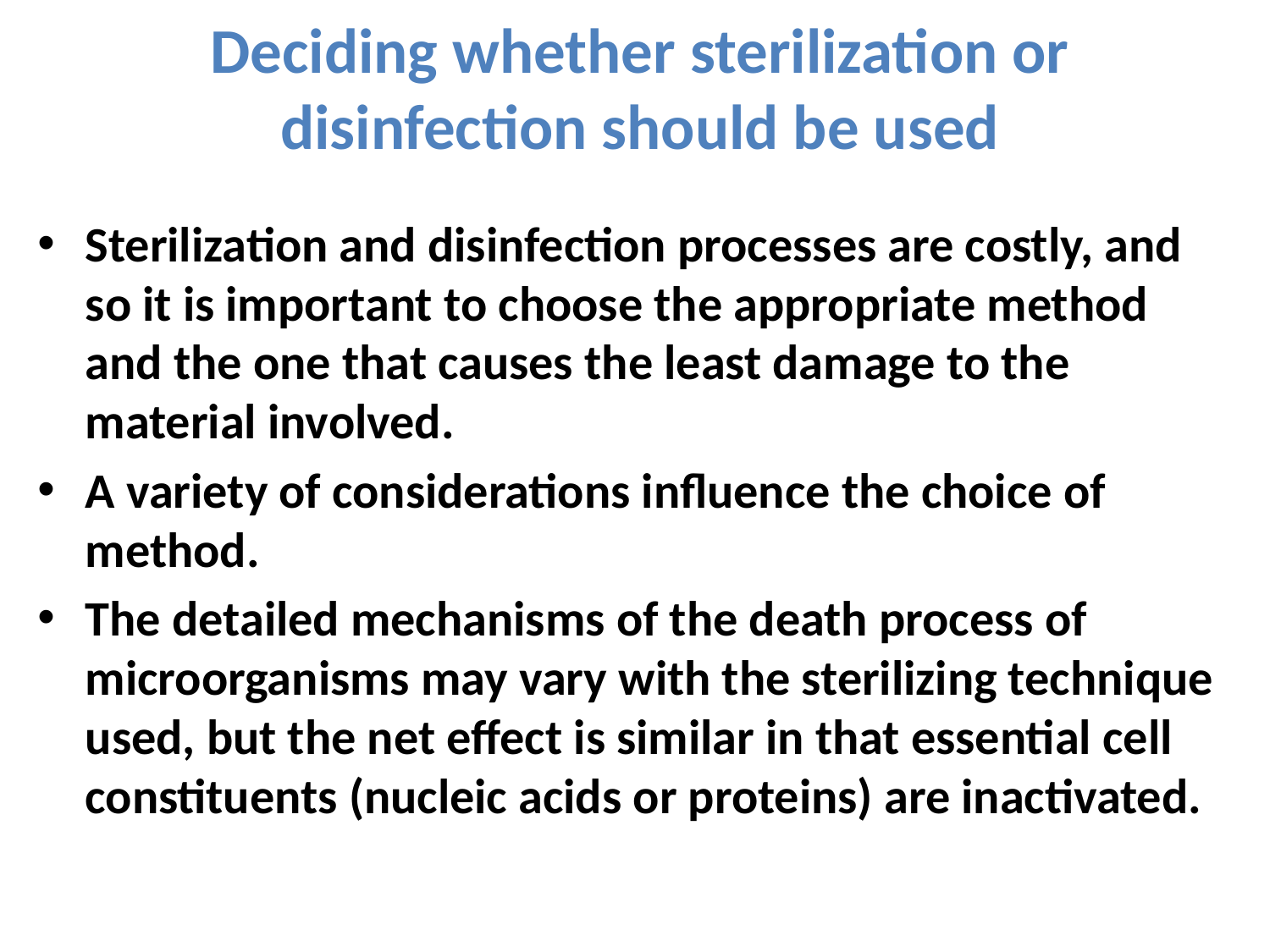

# Deciding whether sterilization or disinfection should be used
Sterilization and disinfection processes are costly, and so it is important to choose the appropriate method and the one that causes the least damage to the material involved.
A variety of considerations influence the choice of method.
The detailed mechanisms of the death process of microorganisms may vary with the sterilizing technique used, but the net effect is similar in that essential cell constituents (nucleic acids or proteins) are inactivated.